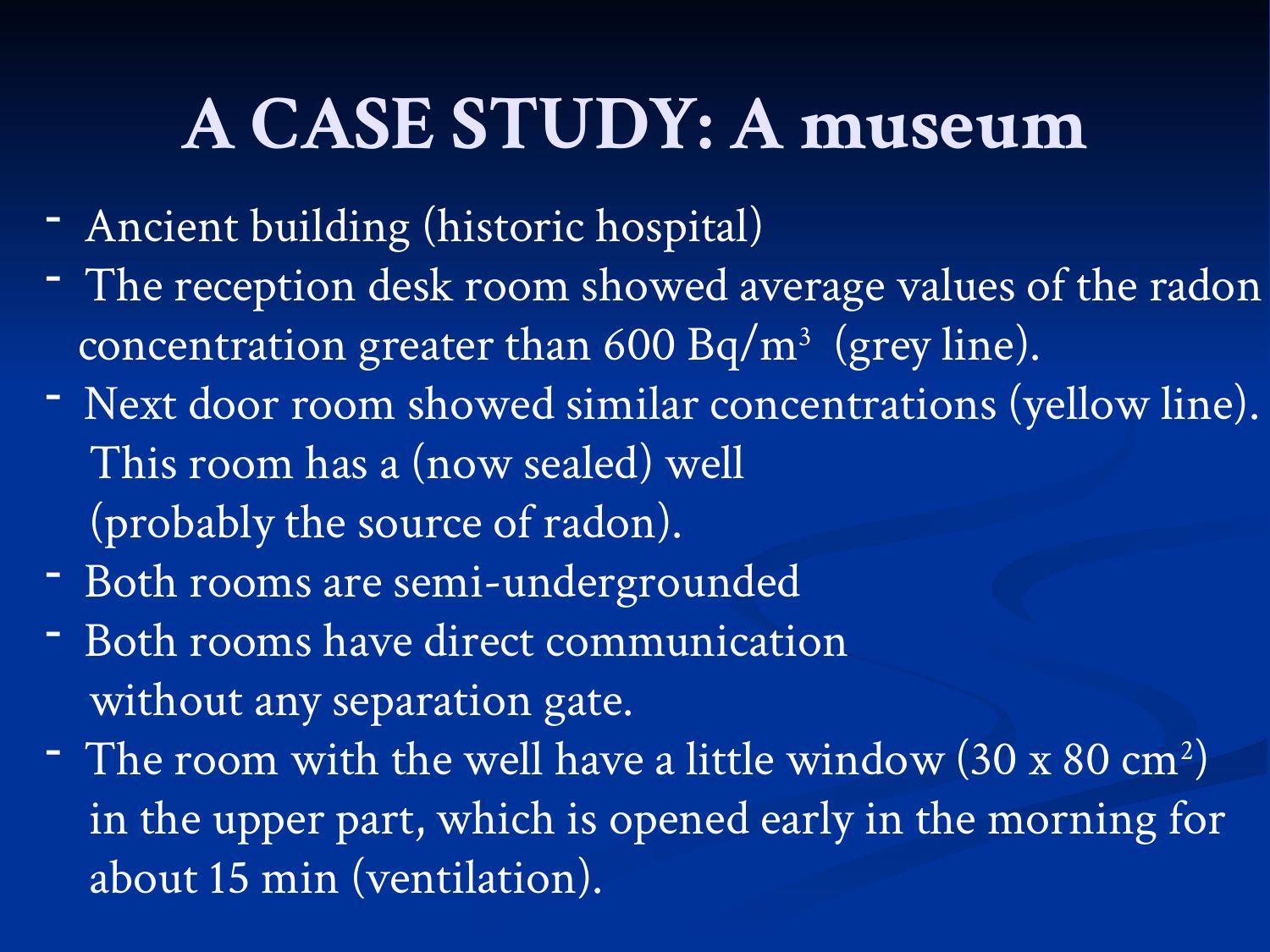

# A CASE STUDY: A museum
Ancient building (historic hospital)
The reception desk room showed average values of the radon
   concentration greater than 600 Bq/m3  (grey line).
Next door room showed similar concentrations (yellow line).
    This room has a (now sealed) well
    (probably the source of radon).
Both rooms are semi-undergrounded
Both rooms have direct communication
    without any separation gate.
The room with the well have a little window (30 x 80 cm2)
    in the upper part, which is opened early in the morning for
    about 15 min (ventilation).